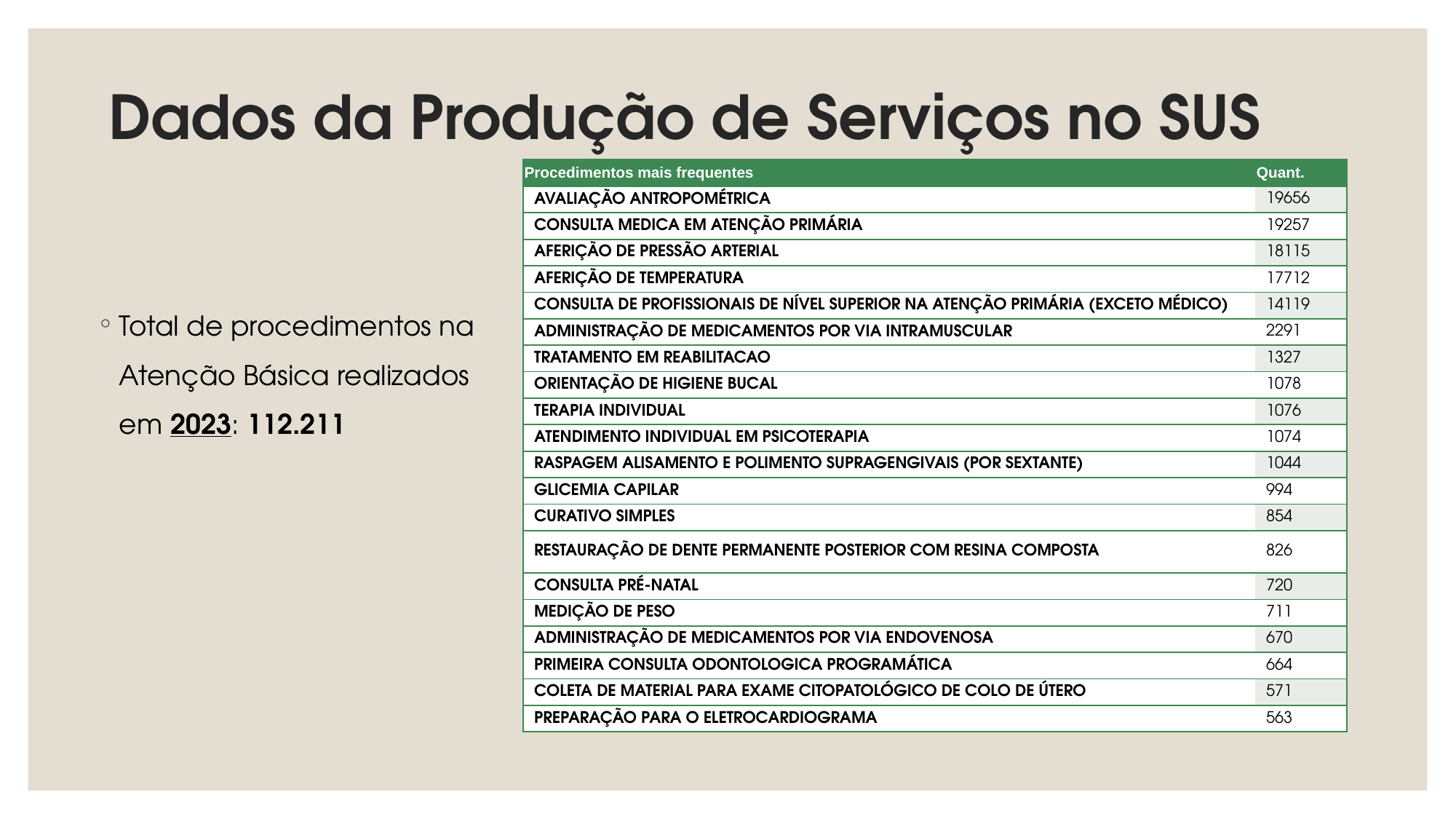

# Dados da Produção de Serviços no SUS
| Procedimentos mais frequentes | Quant. |
| --- | --- |
| AVALIAÇÃO ANTROPOMÉTRICA | 19656 |
| CONSULTA MEDICA EM ATENÇÃO PRIMÁRIA | 19257 |
| AFERIÇÃO DE PRESSÃO ARTERIAL | 18115 |
| AFERIÇÃO DE TEMPERATURA | 17712 |
| CONSULTA DE PROFISSIONAIS DE NÍVEL SUPERIOR NA ATENÇÃO PRIMÁRIA (EXCETO MÉDICO) | 14119 |
| ADMINISTRAÇÃO DE MEDICAMENTOS POR VIA INTRAMUSCULAR | 2291 |
| TRATAMENTO EM REABILITACAO | 1327 |
| ORIENTAÇÃO DE HIGIENE BUCAL | 1078 |
| TERAPIA INDIVIDUAL | 1076 |
| ATENDIMENTO INDIVIDUAL EM PSICOTERAPIA | 1074 |
| RASPAGEM ALISAMENTO E POLIMENTO SUPRAGENGIVAIS (POR SEXTANTE) | 1044 |
| GLICEMIA CAPILAR | 994 |
| CURATIVO SIMPLES | 854 |
| RESTAURAÇÃO DE DENTE PERMANENTE POSTERIOR COM RESINA COMPOSTA | 826 |
| CONSULTA PRÉ-NATAL | 720 |
| MEDIÇÃO DE PESO | 711 |
| ADMINISTRAÇÃO DE MEDICAMENTOS POR VIA ENDOVENOSA | 670 |
| PRIMEIRA CONSULTA ODONTOLOGICA PROGRAMÁTICA | 664 |
| COLETA DE MATERIAL PARA EXAME CITOPATOLÓGICO DE COLO DE ÚTERO | 571 |
| PREPARAÇÃO PARA O ELETROCARDIOGRAMA | 563 |
Total de procedimentos na Atenção Básica realizados em 2023: 112.211